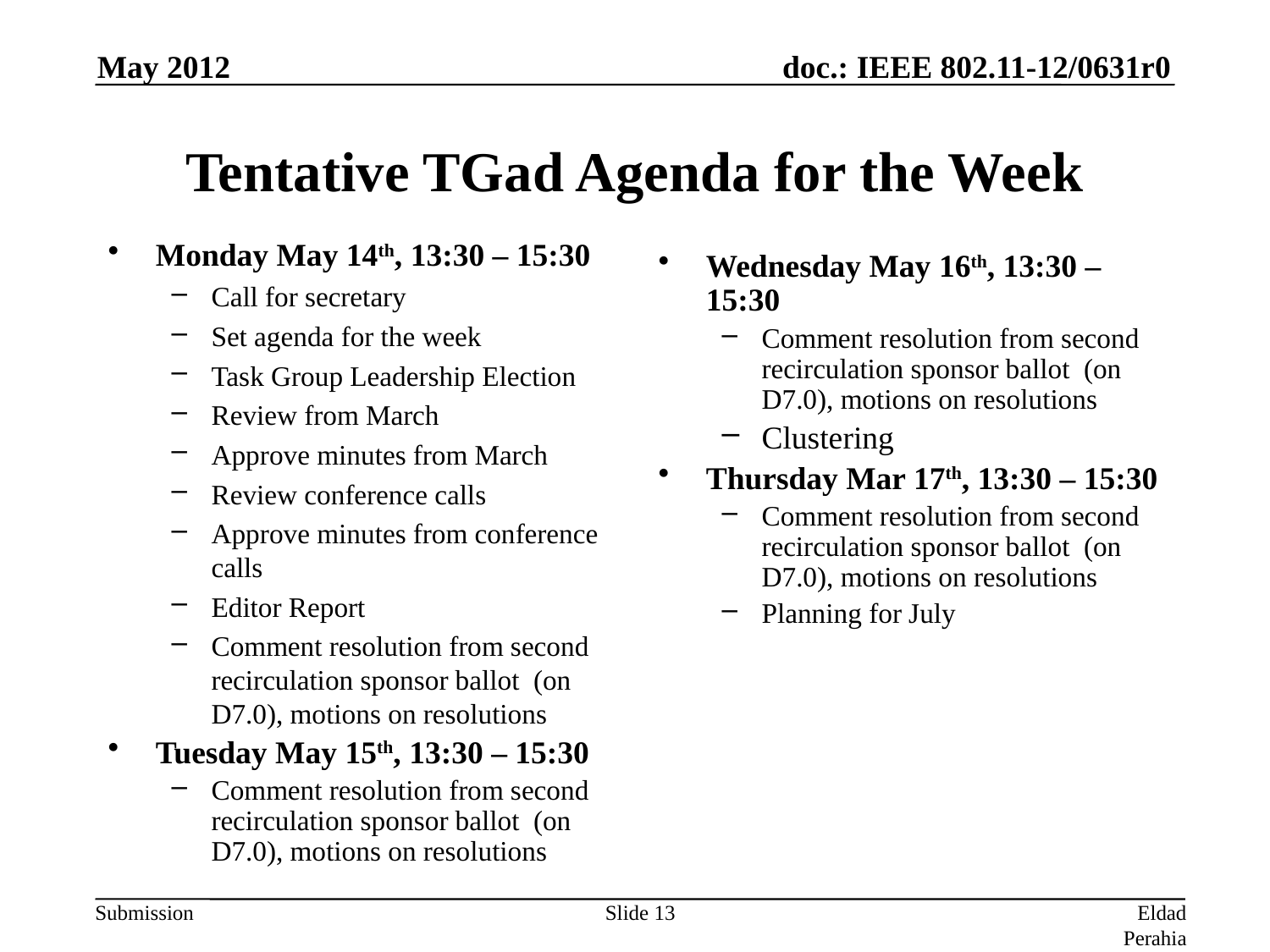

May 2012
# Tentative TGad Agenda for the Week
Monday May 14th, 13:30 – 15:30
Call for secretary
Set agenda for the week
Task Group Leadership Election
Review from March
Approve minutes from March
Review conference calls
Approve minutes from conference calls
Editor Report
Comment resolution from second recirculation sponsor ballot  (on D7.0), motions on resolutions
Tuesday May 15th, 13:30 – 15:30
Comment resolution from second recirculation sponsor ballot  (on D7.0), motions on resolutions
Wednesday May 16th, 13:30 – 15:30
Comment resolution from second recirculation sponsor ballot  (on D7.0), motions on resolutions
Clustering
Thursday Mar 17th, 13:30 – 15:30
Comment resolution from second recirculation sponsor ballot  (on D7.0), motions on resolutions
Planning for July

Slide 13
Eldad Perahia, Intel Corporation